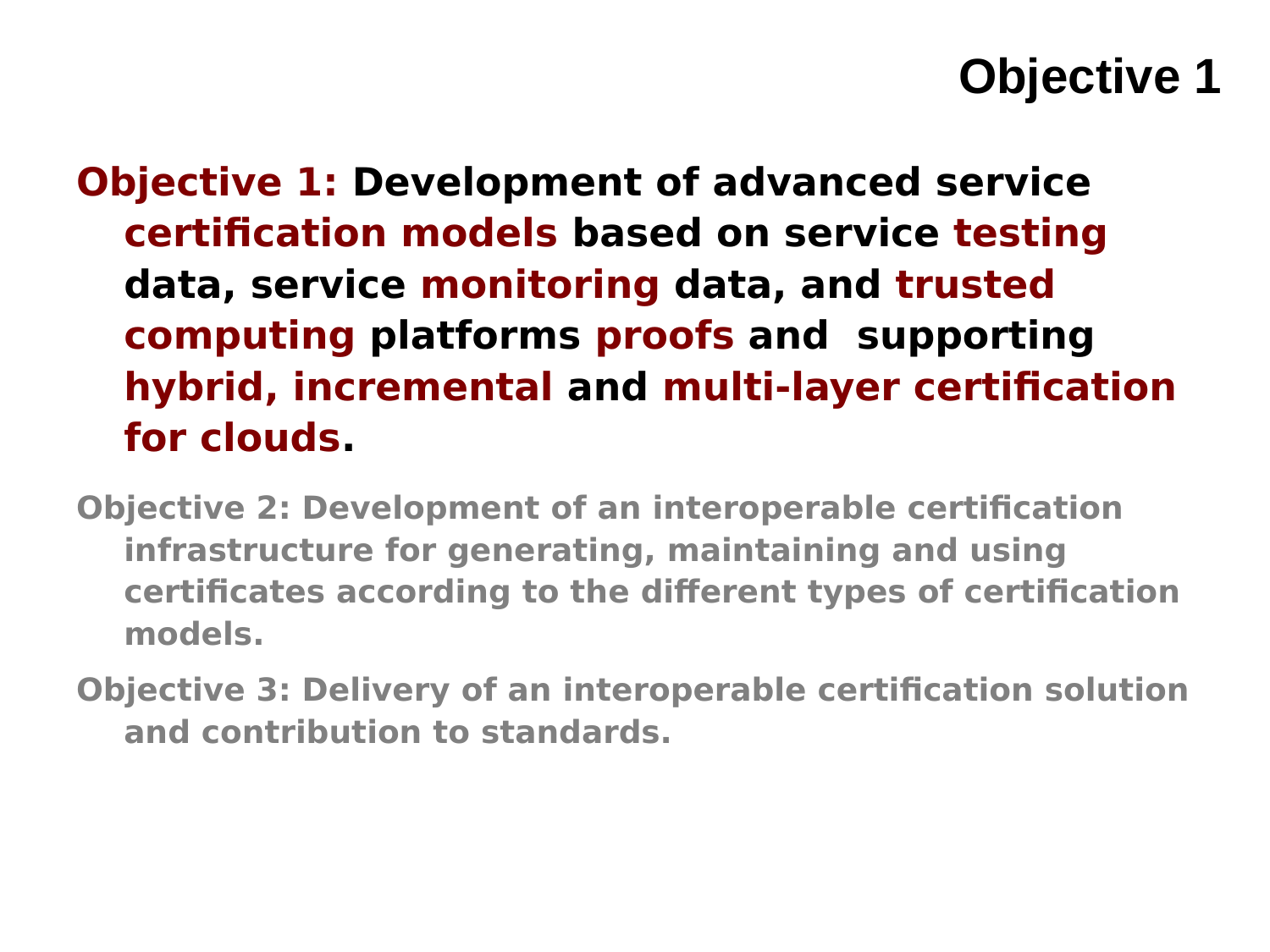

# Objective 1
Objective 1: Development of advanced service certification models based on service testing data, service monitoring data, and trusted computing platforms proofs and  supporting hybrid, incremental and multi-layer certification for clouds.
Objective 2: Development of an interoperable certification infrastructure for generating, maintaining and using certificates according to the different types of certification models.
Objective 3: Delivery of an interoperable certification solution and contribution to standards.